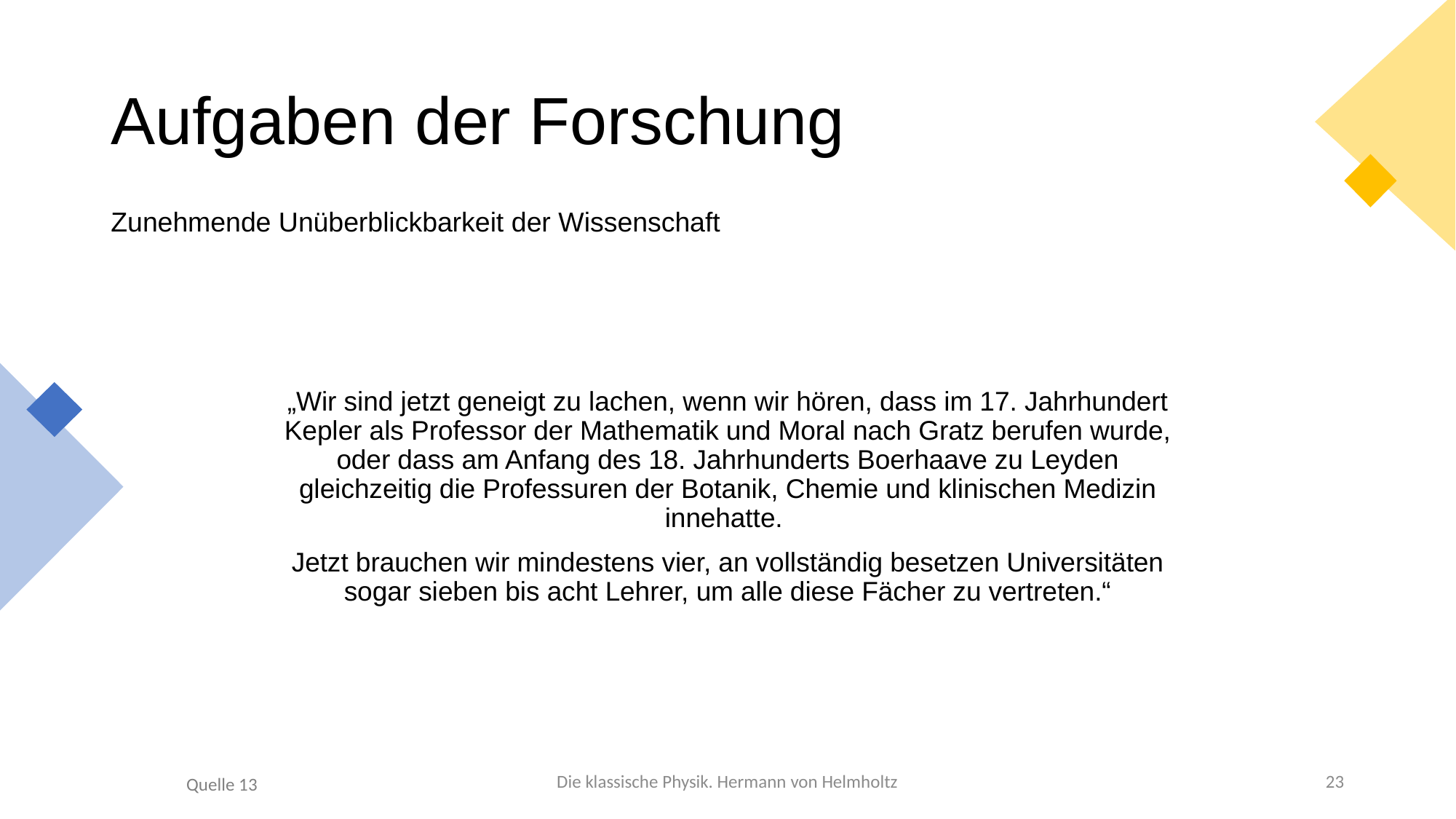

# Aufgaben der Forschung
Zunehmende Unüberblickbarkeit der Wissenschaft
„Wir sind jetzt geneigt zu lachen, wenn wir hören, dass im 17. Jahrhundert Kepler als Professor der Mathematik und Moral nach Gratz berufen wurde, oder dass am Anfang des 18. Jahrhunderts Boerhaave zu Leyden gleichzeitig die Professuren der Botanik, Chemie und klinischen Medizin innehatte.
Jetzt brauchen wir mindestens vier, an vollständig besetzen Universitäten sogar sieben bis acht Lehrer, um alle diese Fächer zu vertreten.“

Die klassische Physik. Hermann von Helmholtz
23
Quelle 13